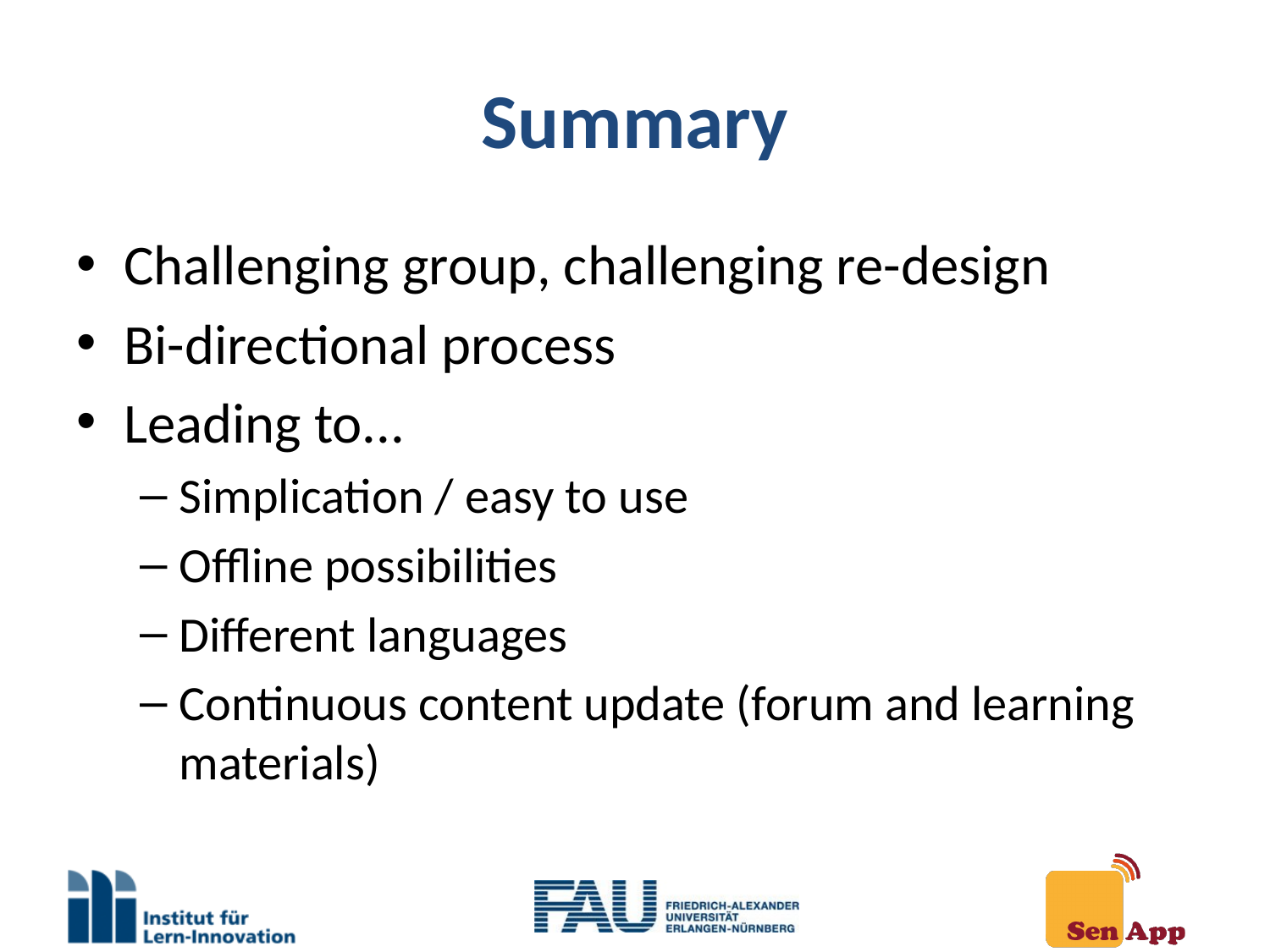

# Summary
Challenging group, challenging re-design
Bi-directional process
Leading to...
Simplication / easy to use
Offline possibilities
Different languages
Continuous content update (forum and learning materials)